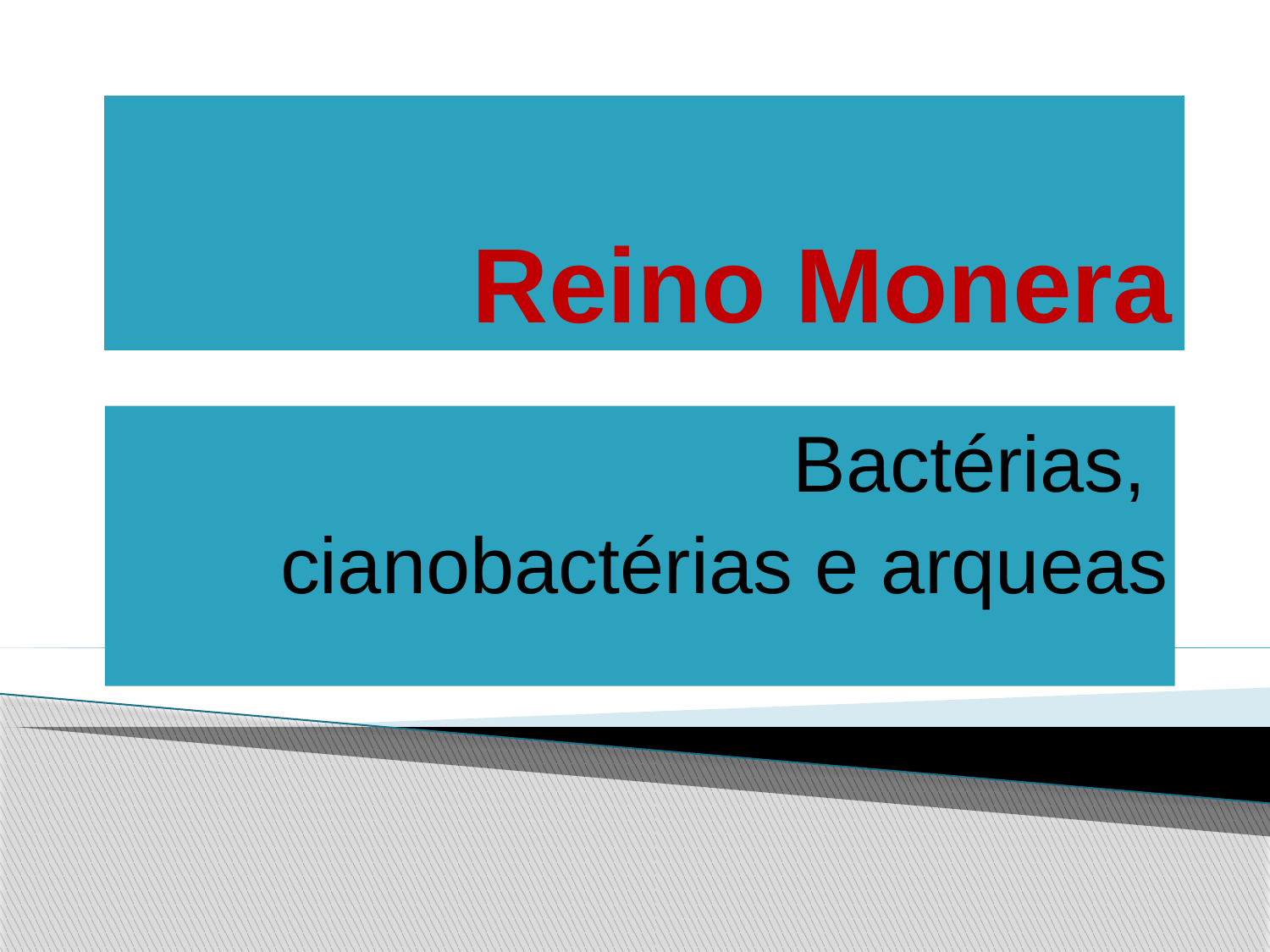

# Reino Monera
Bactérias,
cianobactérias e arqueas